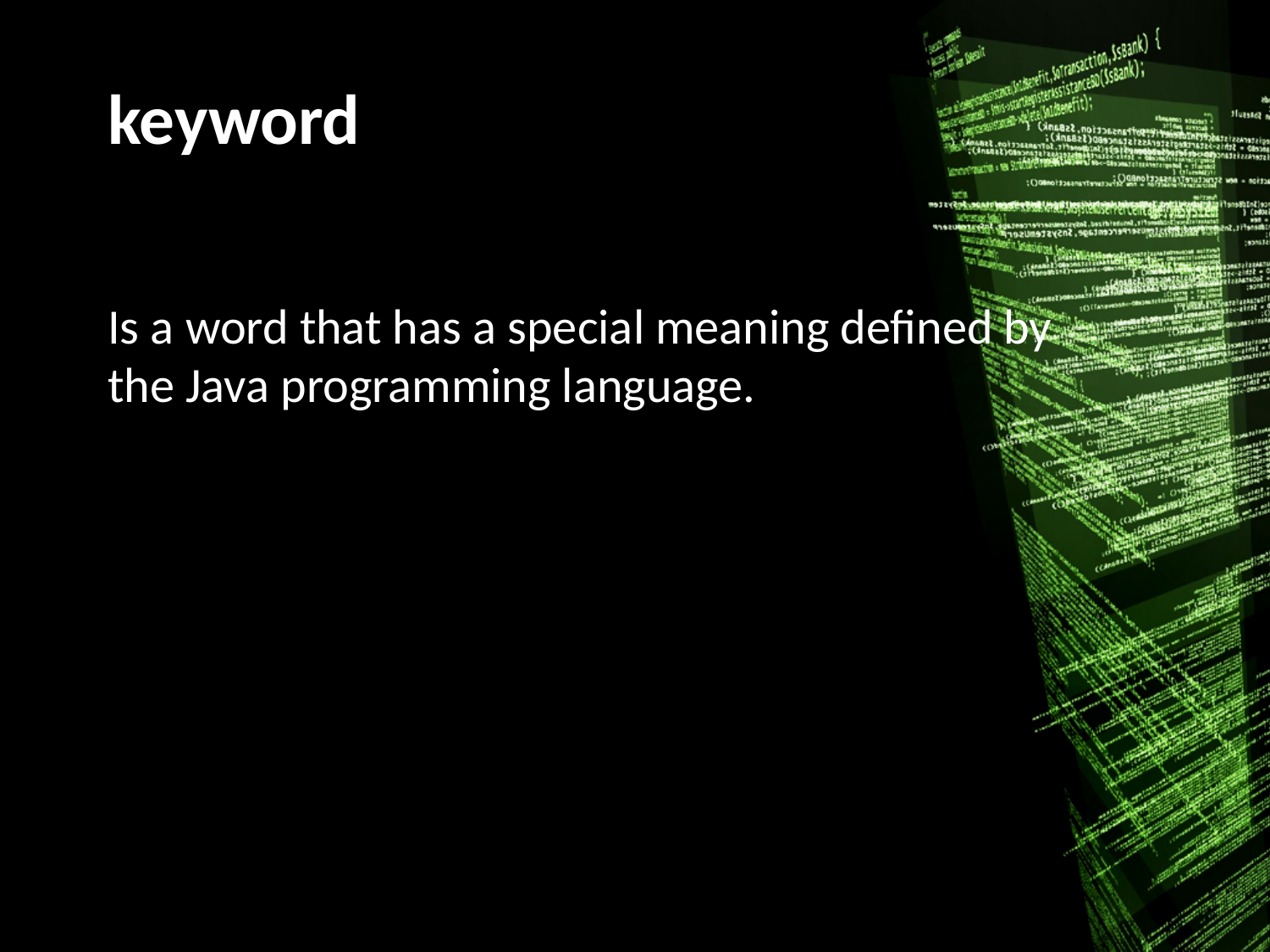

# keyword

Is a word that has a special meaning defined by the Java programming language.